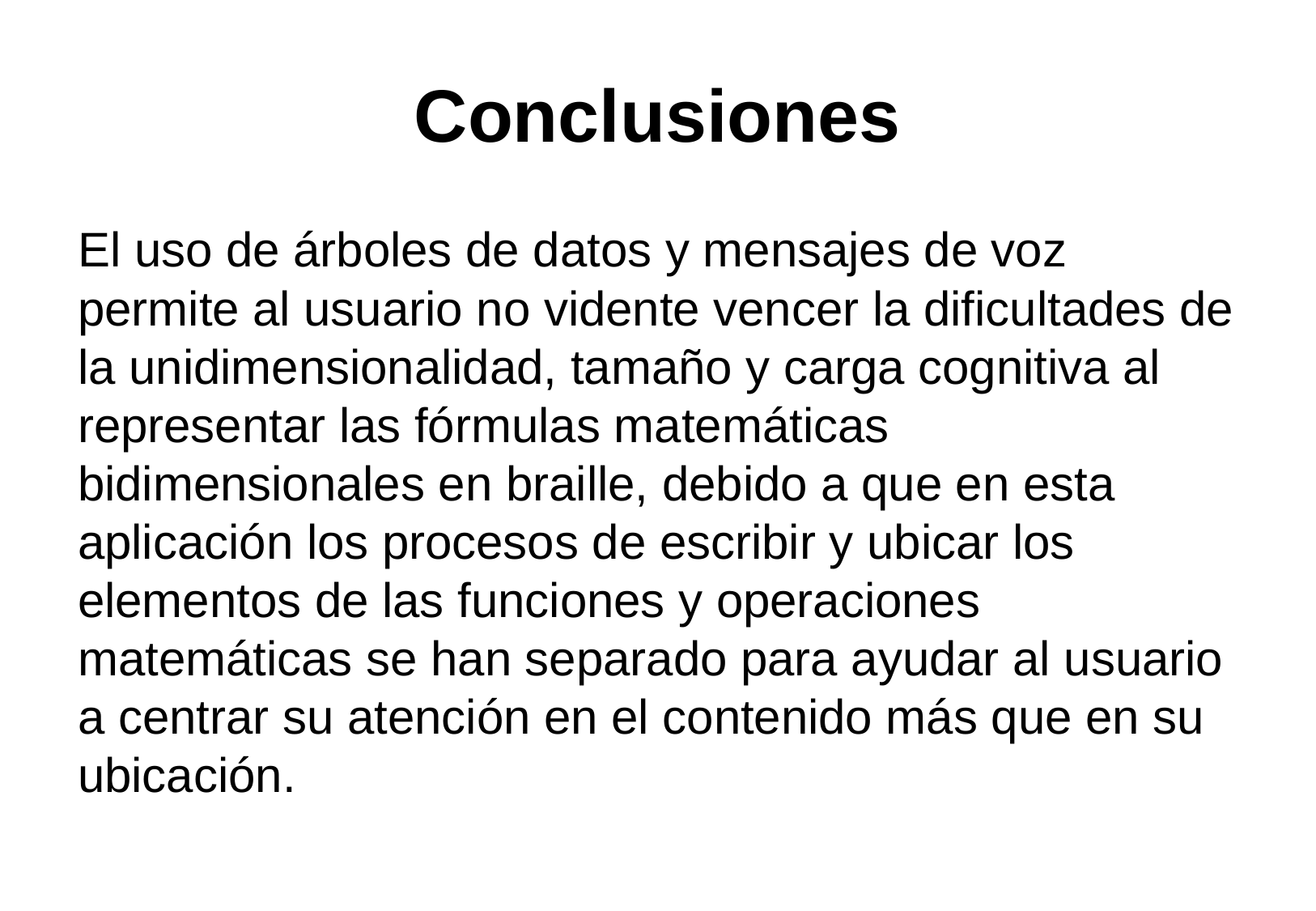

# Conclusiones
El uso de árboles de datos y mensajes de voz permite al usuario no vidente vencer la dificultades de la unidimensionalidad, tamaño y carga cognitiva al representar las fórmulas matemáticas bidimensionales en braille, debido a que en esta aplicación los procesos de escribir y ubicar los elementos de las funciones y operaciones matemáticas se han separado para ayudar al usuario a centrar su atención en el contenido más que en su ubicación.